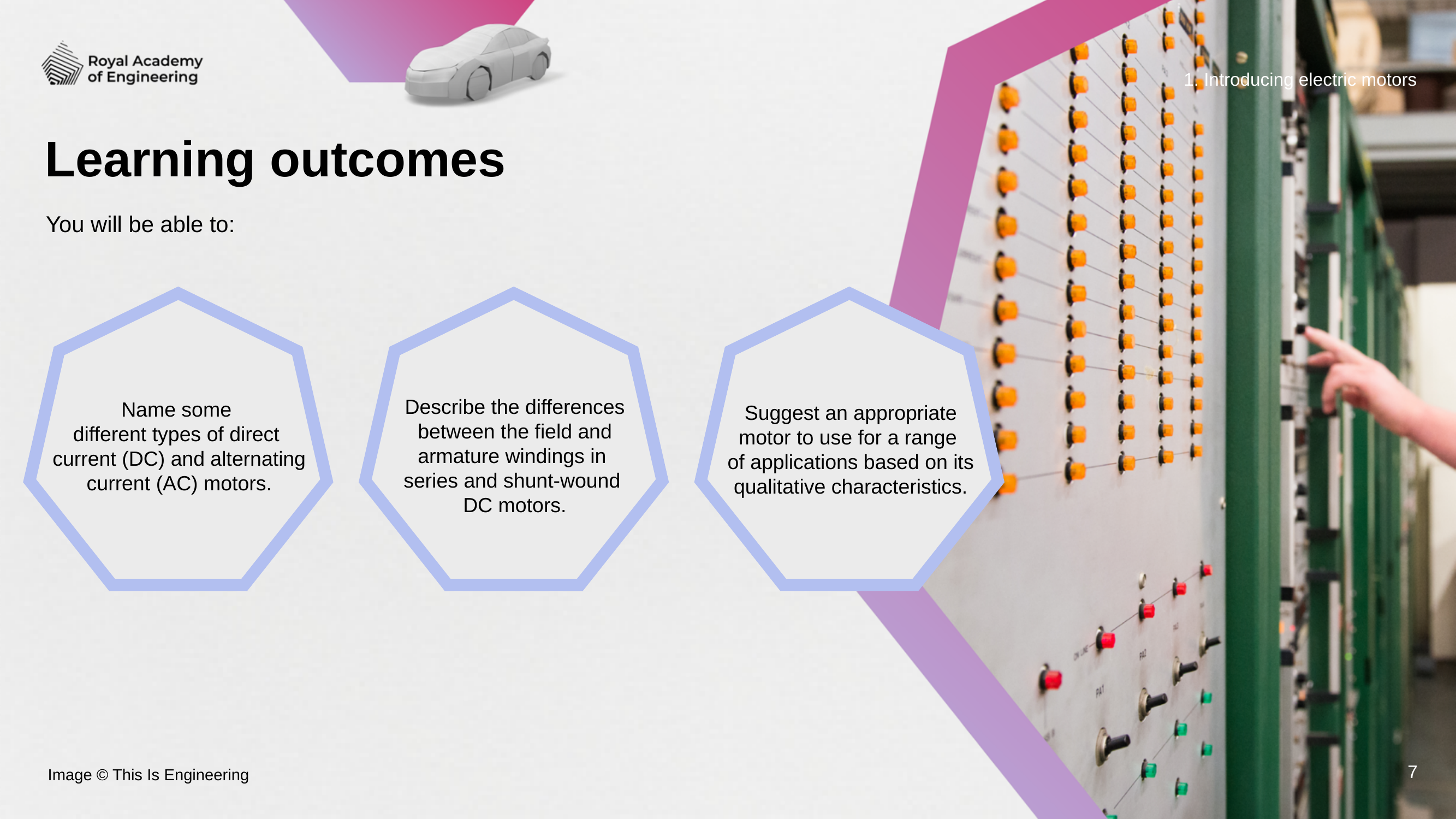

1. Introducing electric motors

# Learning outcomes
You will be able to:
Name some
different types of direct
current (DC) and alternating current (AC) motors.
Describe the differences between the field and armature windings in
series and shunt-wound
DC motors.
Suggest an appropriate motor to use for a range
of applications based on its qualitative characteristics.
Image © This Is Engineering
7